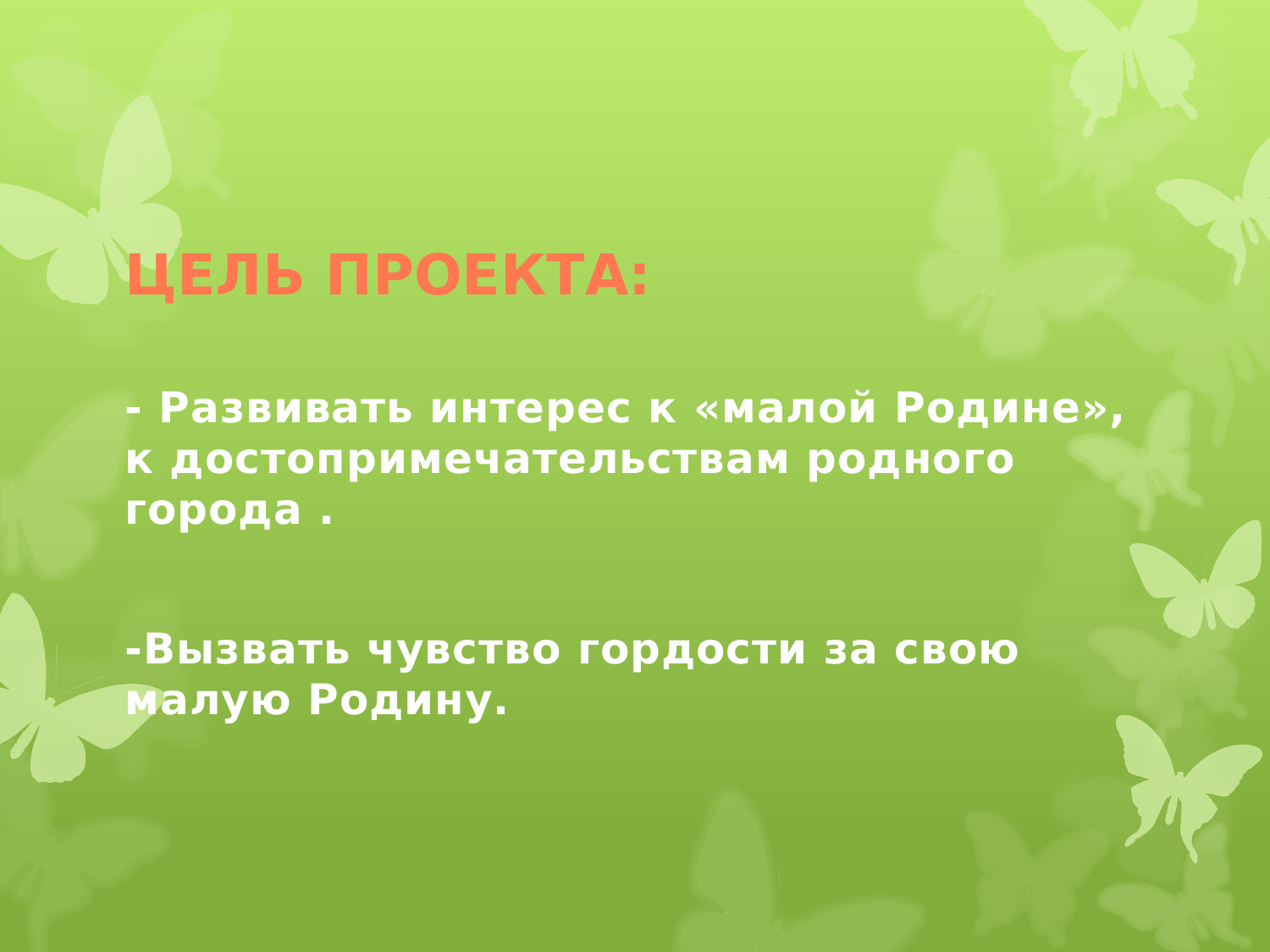

ЦЕЛЬ ПРОЕКТА:

- Развивать интерес к «малой Родине», к достопримечательствам родного города .

-Вызвать чувство гордости за свою малую Родину.